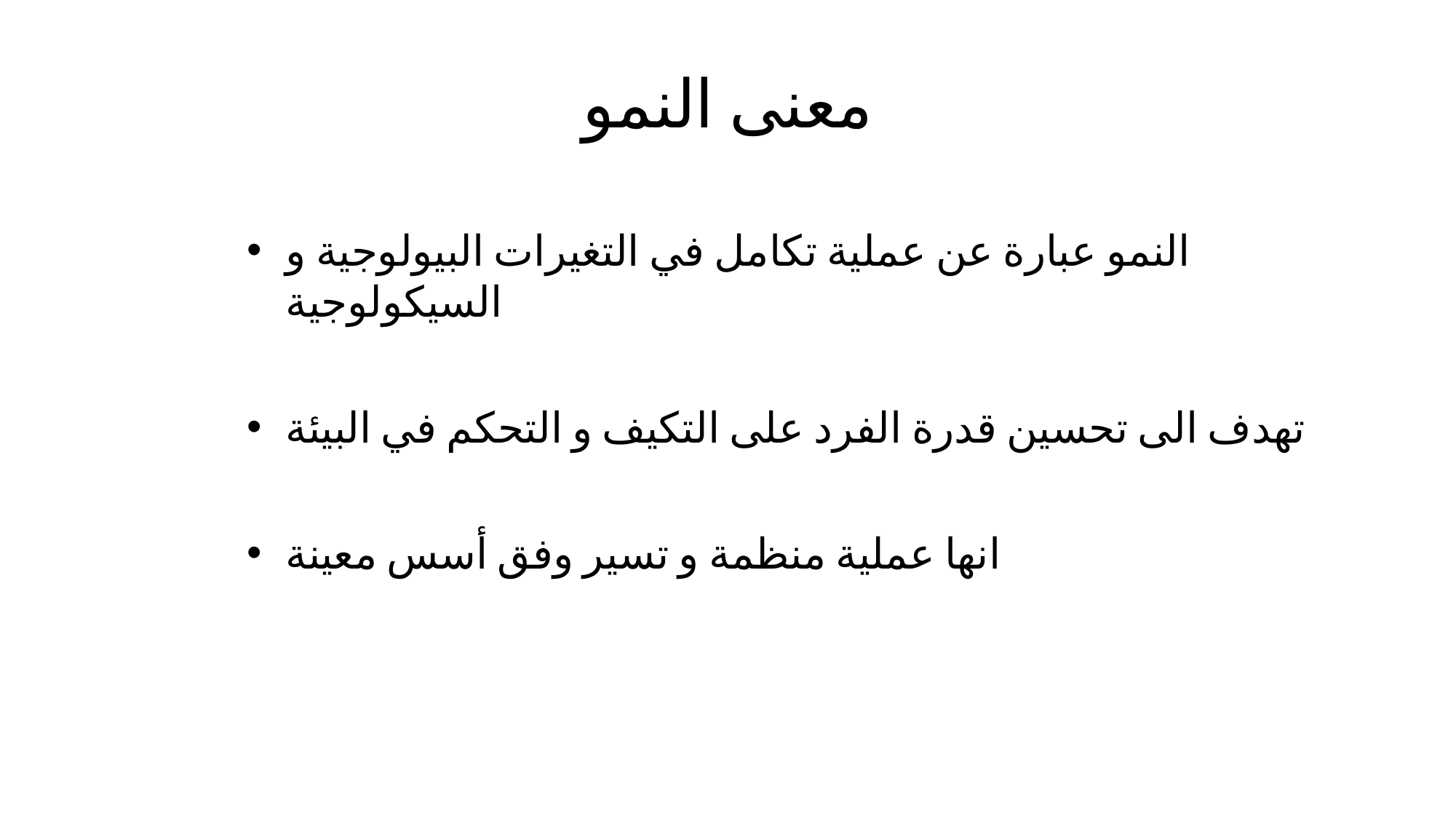

# معنى النمو
النمو عبارة عن عملية تكامل في التغيرات البيولوجية و السيكولوجية

تهدف الى تحسين قدرة الفرد على التكيف و التحكم في البيئة

انها عملية منظمة و تسير وفق أسس معينة